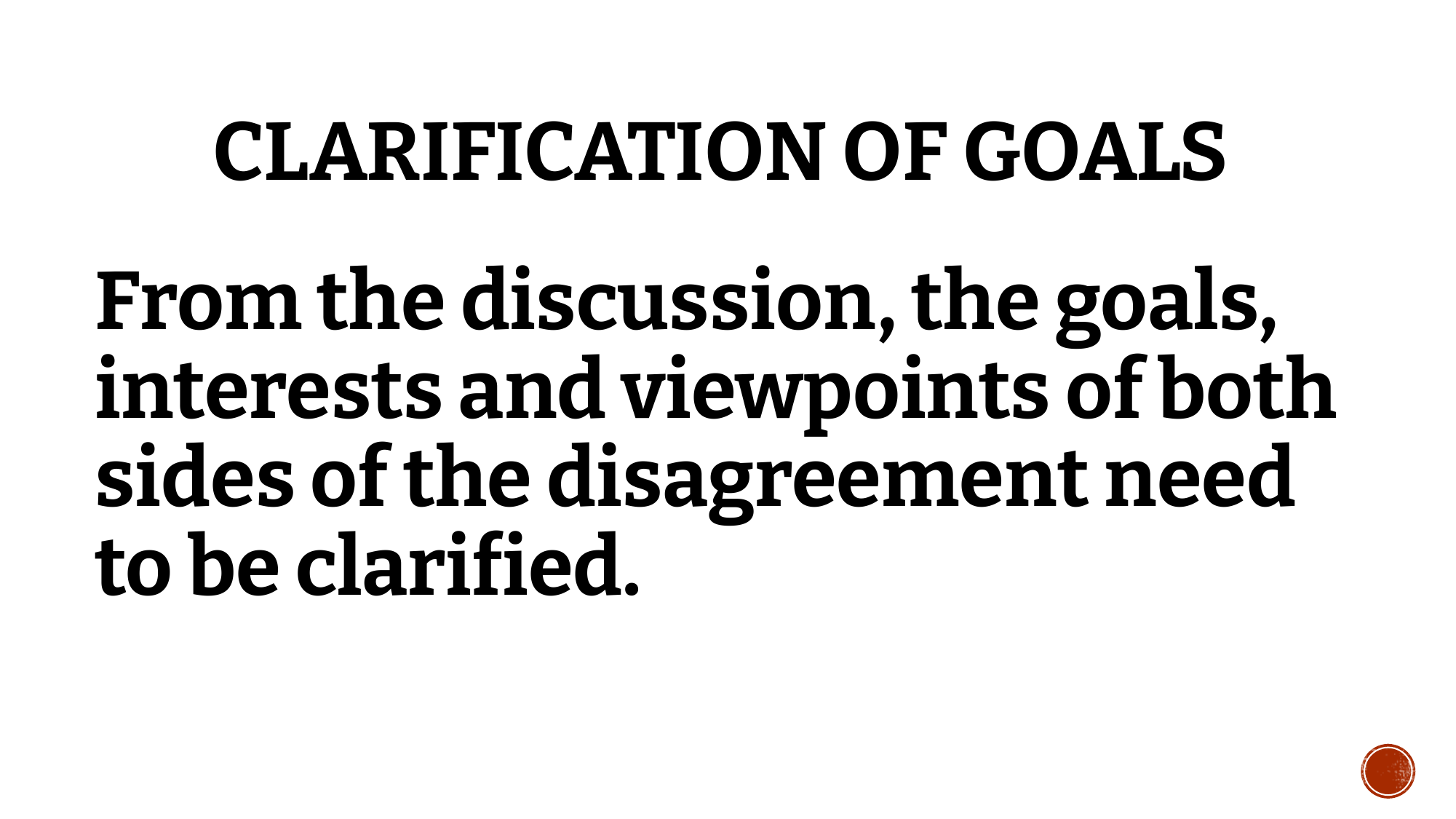

# Clarification of goals
From the discussion, the goals, interests and viewpoints of both sides of the disagreement need to be clarified.